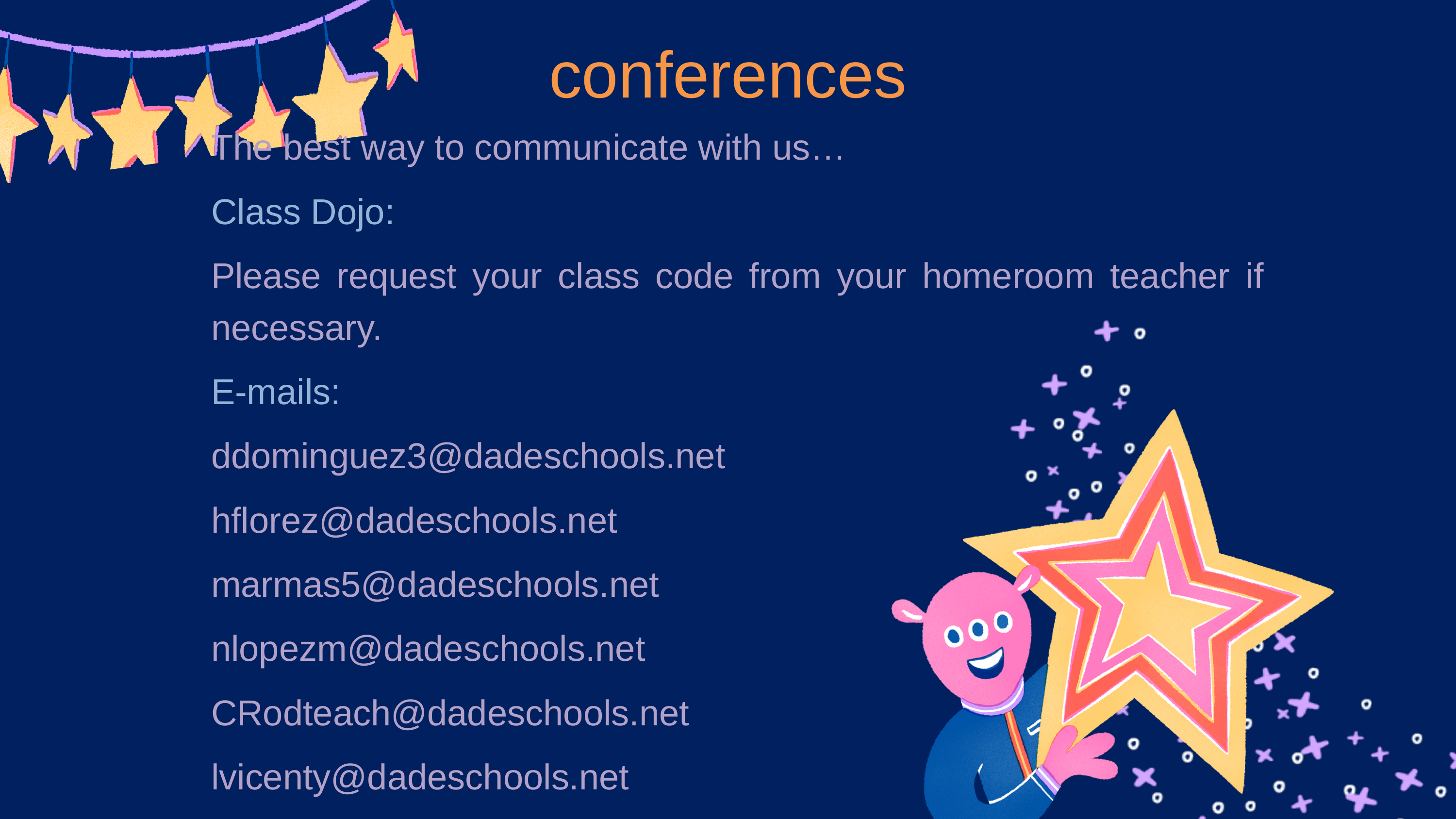

conferences
The best way to communicate with us…
Class Dojo:​
Please request your class code from your homeroom teacher if necessary.​
E-mails:​
ddominguez3@dadeschools.net​
hflorez@dadeschools.net​
marmas5@dadeschools.net​
nlopezm@dadeschools.net
CRodteach@dadeschools.net​
lvicenty@dadeschools.net       ​